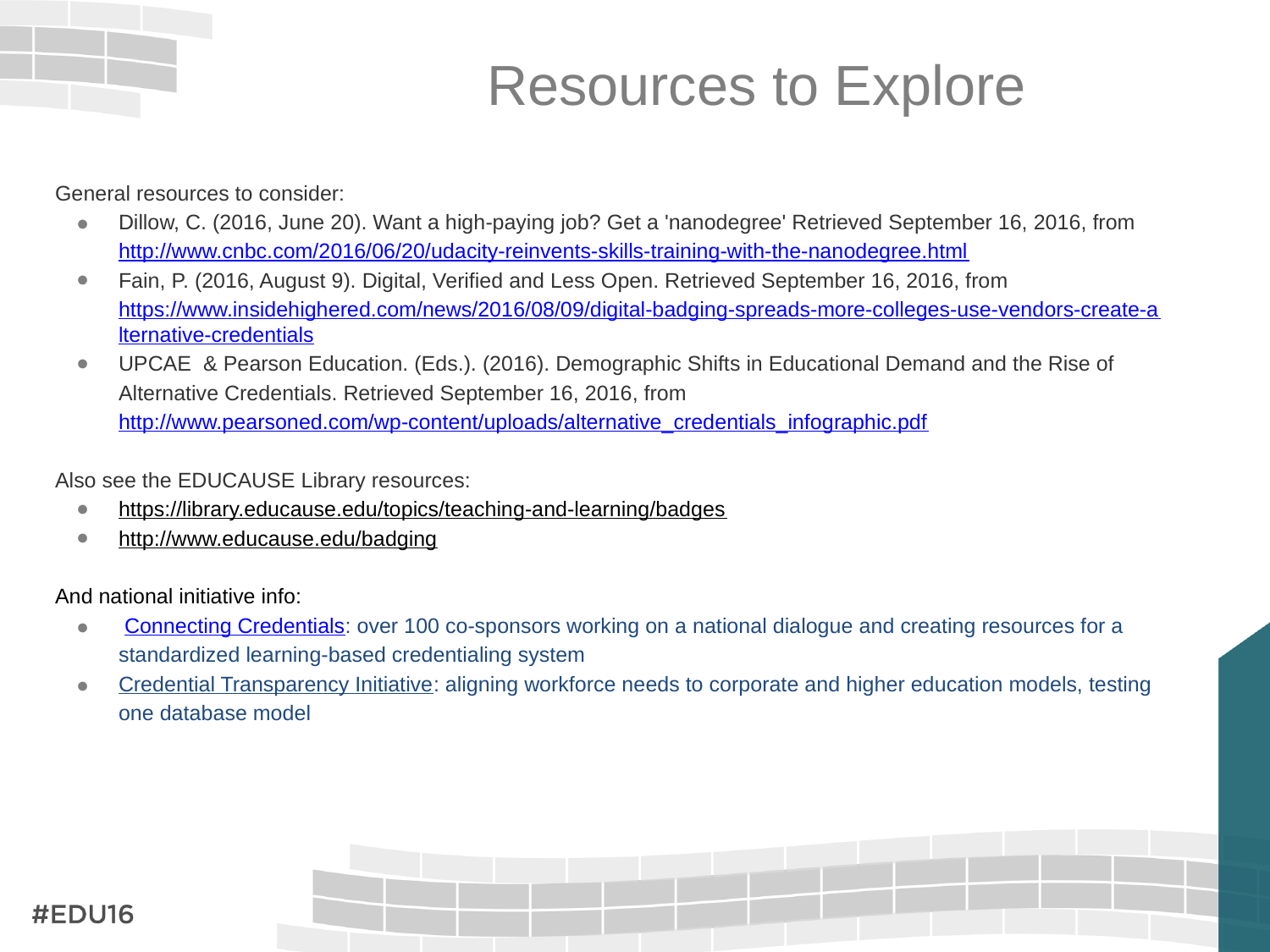

# Resources to Explore
General resources to consider:
Dillow, C. (2016, June 20). Want a high-paying job? Get a 'nanodegree' Retrieved September 16, 2016, from http://www.cnbc.com/2016/06/20/udacity-reinvents-skills-training-with-the-nanodegree.html
Fain, P. (2016, August 9). Digital, Verified and Less Open. Retrieved September 16, 2016, from https://www.insidehighered.com/news/2016/08/09/digital-badging-spreads-more-colleges-use-vendors-create-alternative-credentials
UPCAE  & Pearson Education. (Eds.). (2016). Demographic Shifts in Educational Demand and the Rise of Alternative Credentials. Retrieved September 16, 2016, from http://www.pearsoned.com/wp-content/uploads/alternative_credentials_infographic.pdf

Also see the EDUCAUSE Library resources:
https://library.educause.edu/topics/teaching-and-learning/badges
http://www.educause.edu/badging

And national initiative info:
 Connecting Credentials: over 100 co-sponsors working on a national dialogue and creating resources for a standardized learning-based credentialing system
Credential Transparency Initiative: aligning workforce needs to corporate and higher education models, testing one database model